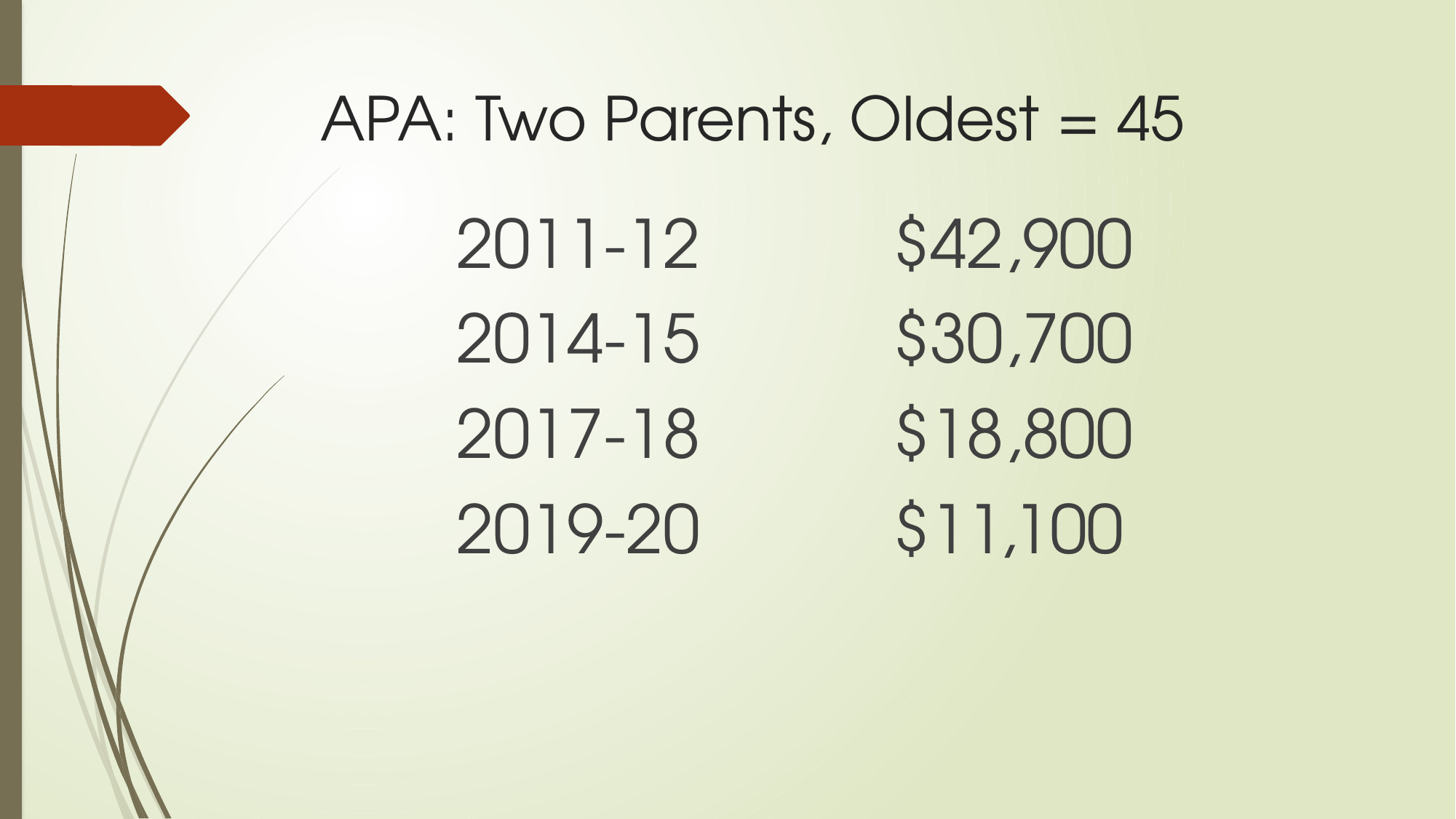

# APA: Two Parents, Oldest = 45
2011-12		$42,900
2014-15		$30,700
2017-18		$18,800
2019-20		$11,100